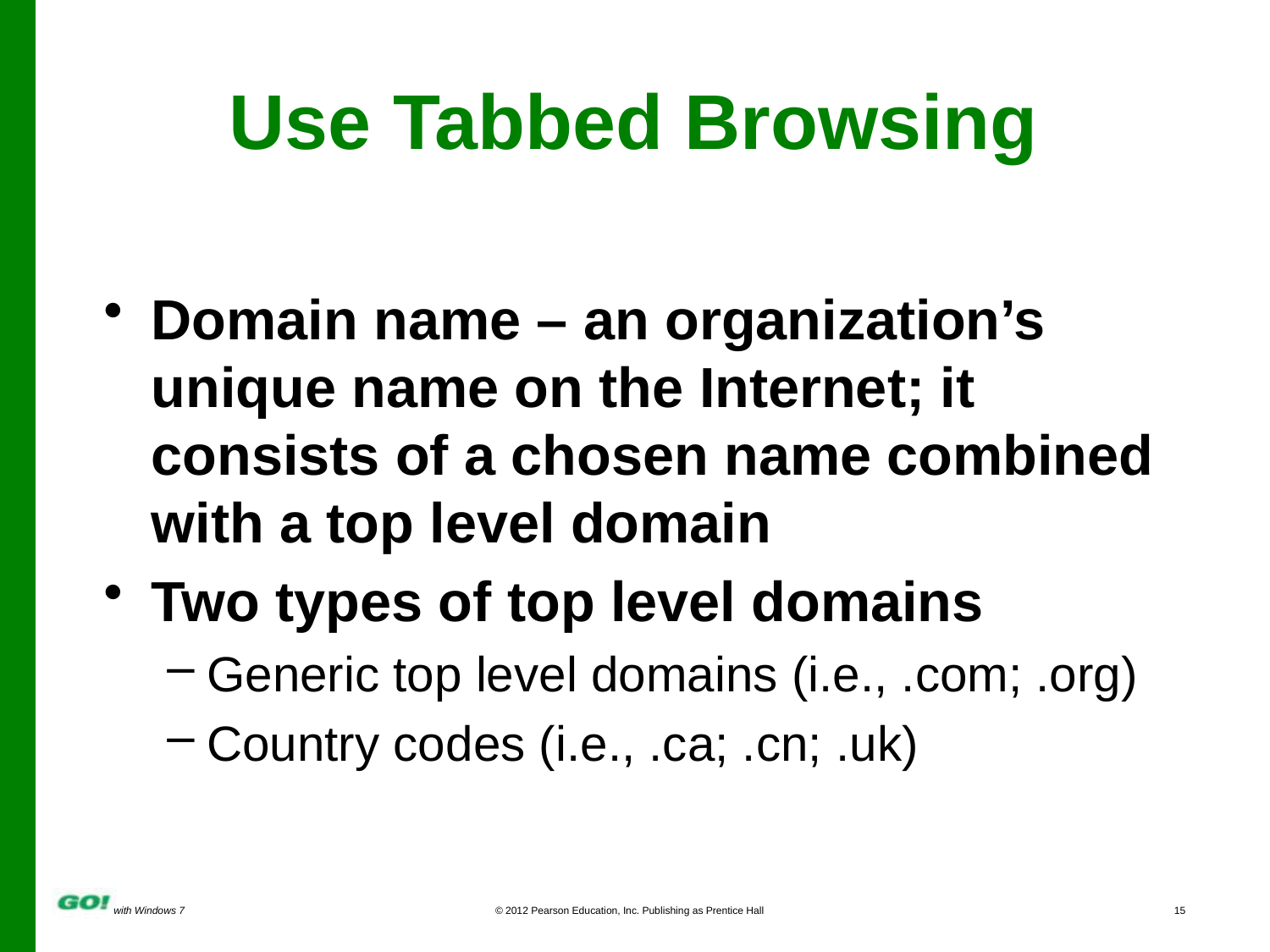

Use Tabbed Browsing
Domain name – an organization’s unique name on the Internet; it consists of a chosen name combined with a top level domain
Two types of top level domains
Generic top level domains (i.e., .com; .org)
Country codes (i.e., .ca; .cn; .uk)